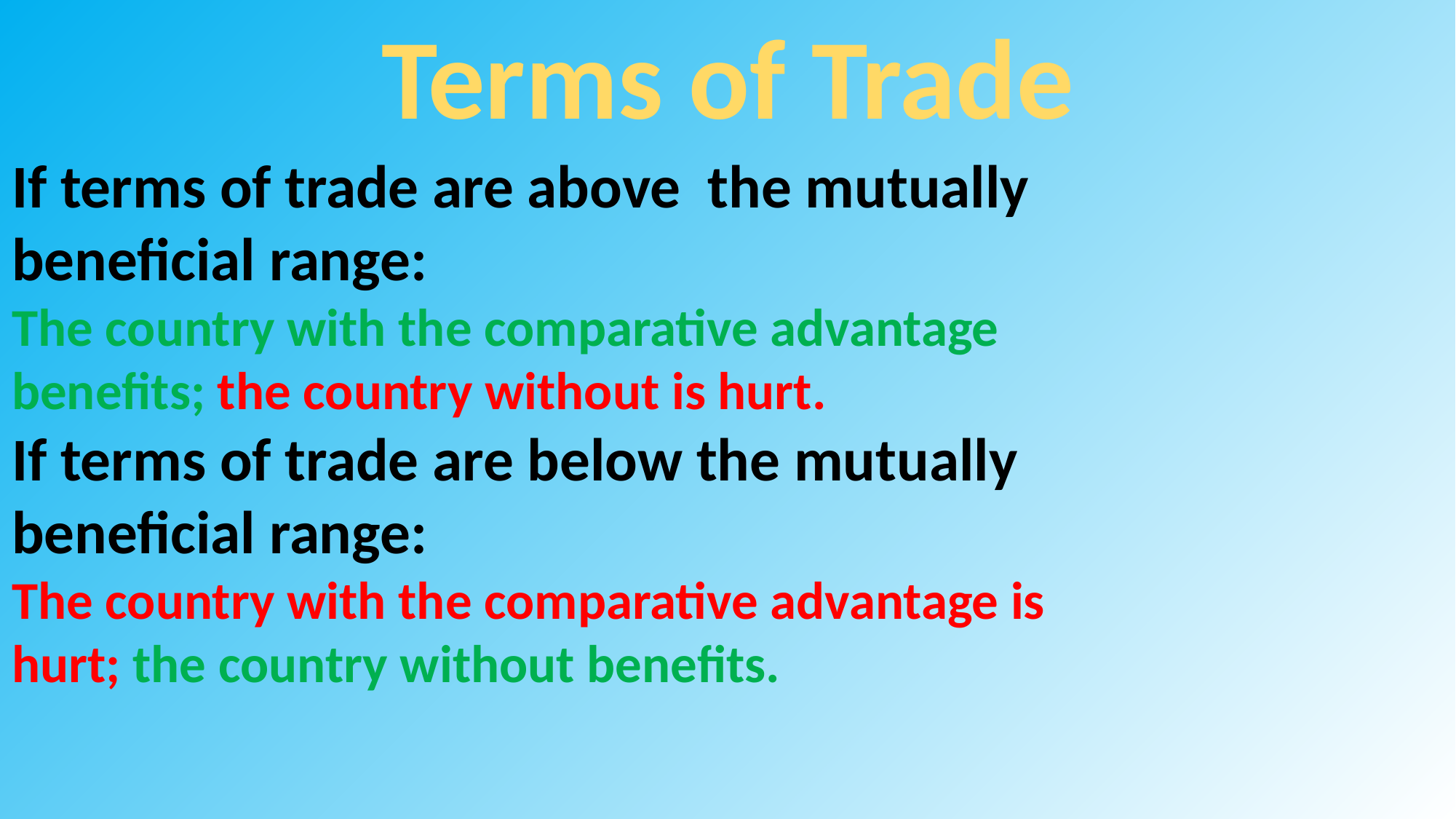

Terms of Trade
If terms of trade are above  the mutually beneficial range:
The country with the comparative advantage benefits; the country without is hurt.
If terms of trade are below the mutually beneficial range:
The country with the comparative advantage is hurt; the country without benefits.